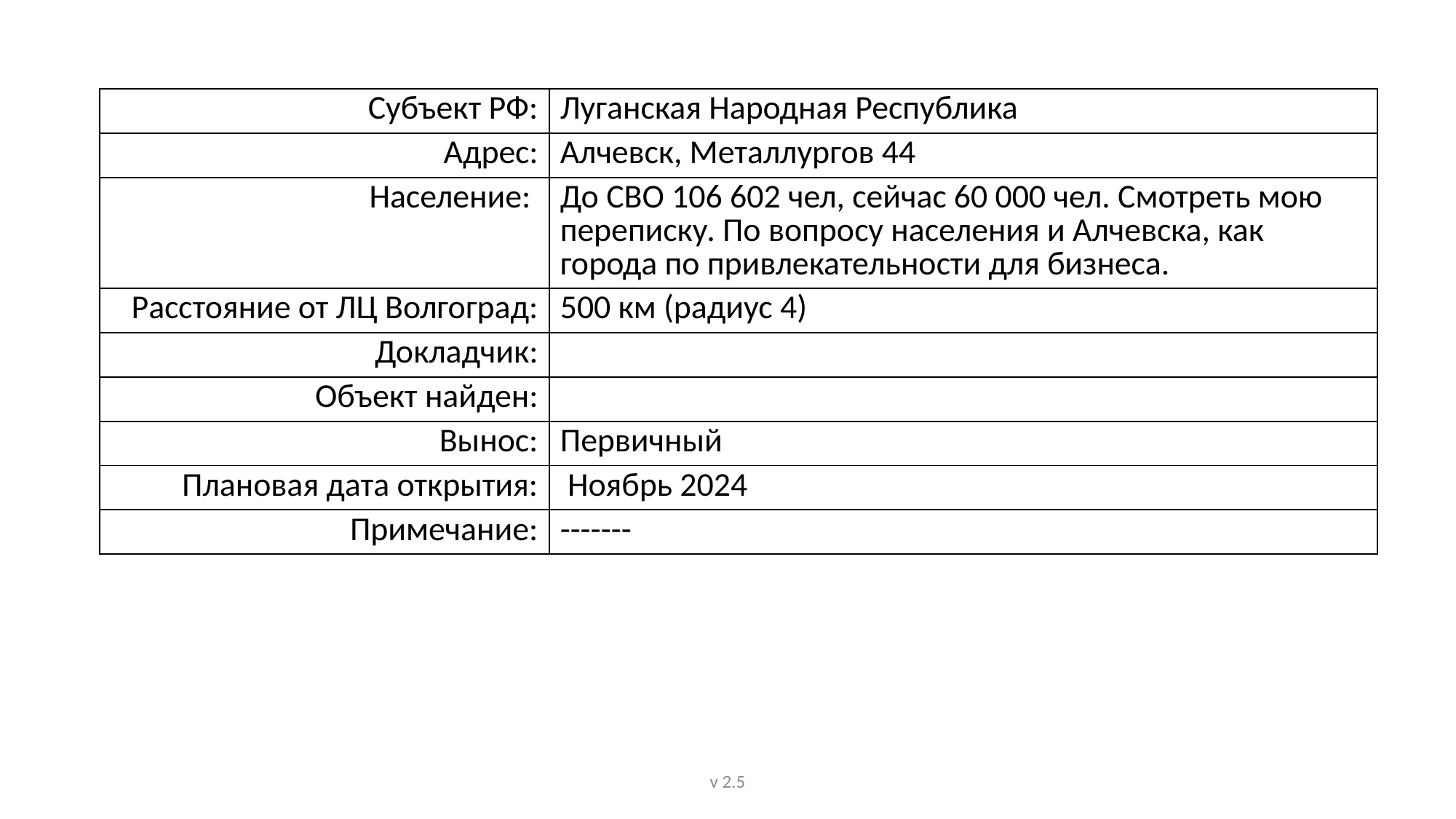

| Субъект РФ: | Луганская Народная Республика |
| --- | --- |
| Адрес: | Алчевск, Металлургов 44 |
| Население: | До СВО 106 602 чел, сейчас 60 000 чел. Смотреть мою переписку. По вопросу населения и Алчевска, как города по привлекательности для бизнеса. |
| Расстояние от ЛЦ Волгоград: | 500 км (радиус 4) |
| Докладчик: |  |
| Объект найден: |  |
| Вынос: | Первичный |
| Плановая дата открытия: | Ноябрь 2024 |
| Примечание: | ------- |
v 2.5